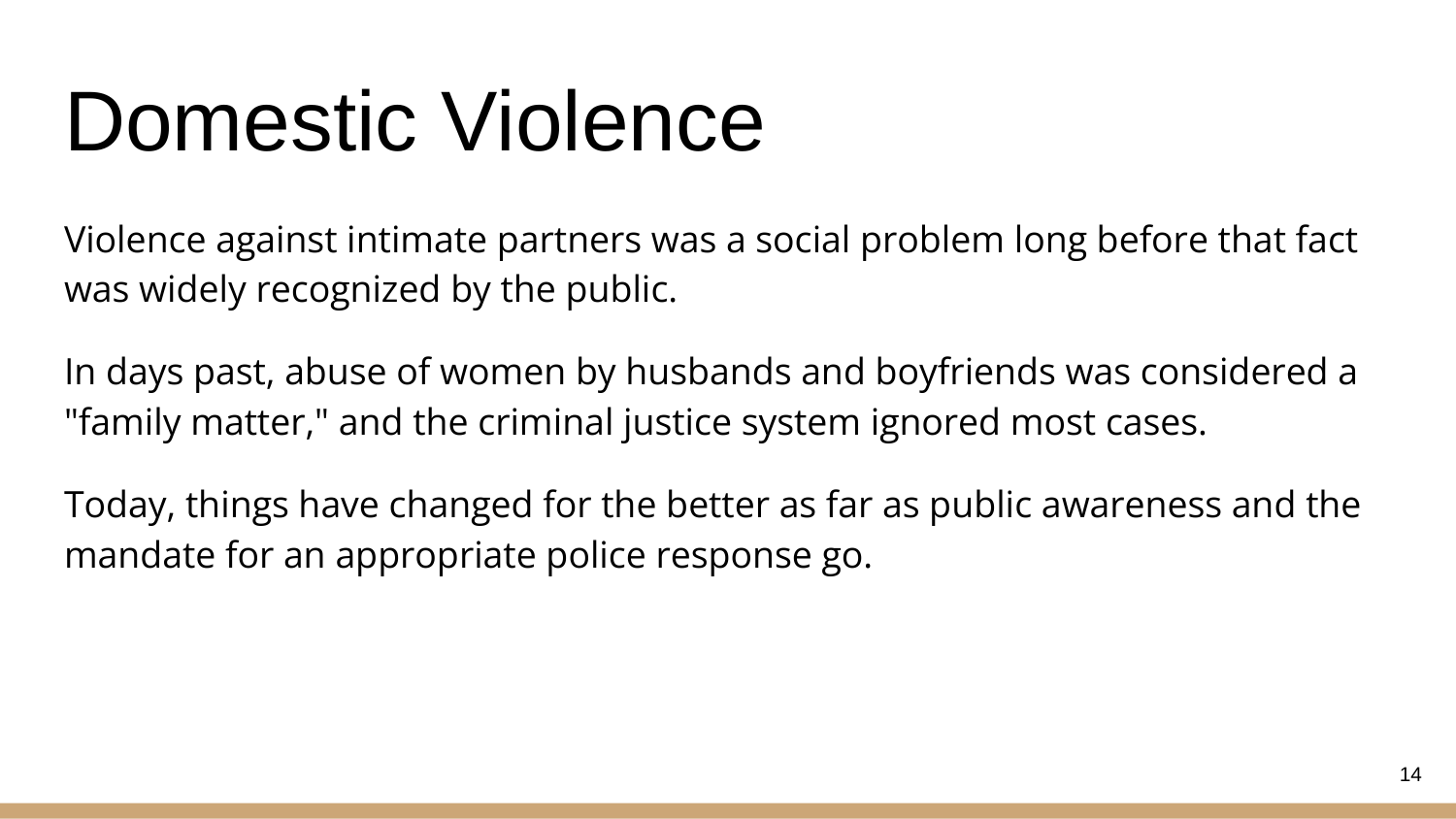

# Domestic Violence
Violence against intimate partners was a social problem long before that fact was widely recognized by the public.
In days past, abuse of women by husbands and boyfriends was considered a "family matter," and the criminal justice system ignored most cases.
Today, things have changed for the better as far as public awareness and the mandate for an appropriate police response go.
14